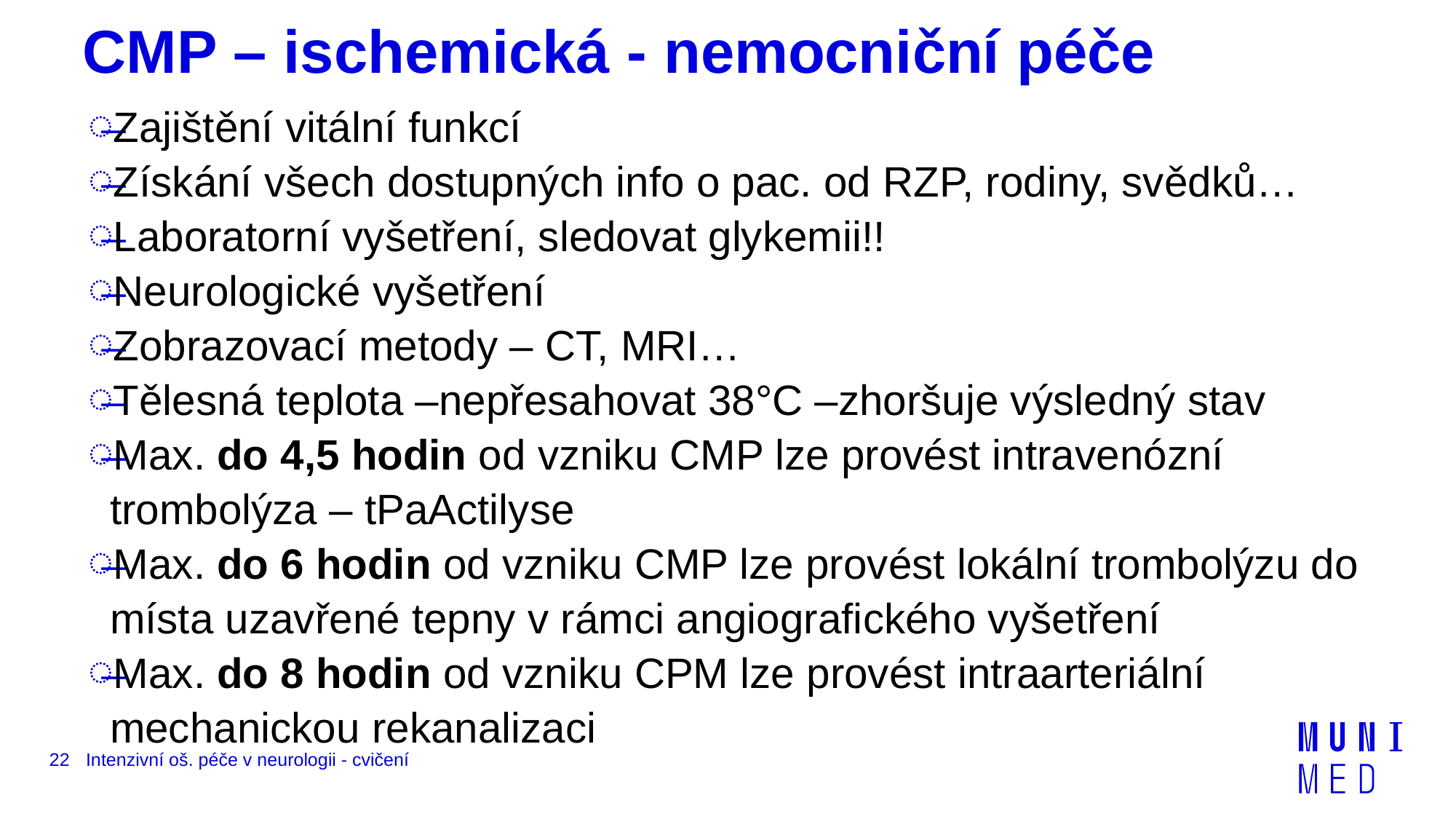

# CMP – ischemická - nemocniční péče
Zajištění vitální funkcí
Získání všech dostupných info o pac. od RZP, rodiny, svědků…
Laboratorní vyšetření, sledovat glykemii!!
Neurologické vyšetření
Zobrazovací metody – CT, MRI…
Tělesná teplota –nepřesahovat 38°C –zhoršuje výsledný stav
Max. do 4,5 hodin od vzniku CMP lze provést intravenózní trombolýza – tPaActilyse
Max. do 6 hodin od vzniku CMP lze provést lokální trombolýzu do místa uzavřené tepny v rámci angiografického vyšetření
Max. do 8 hodin od vzniku CPM lze provést intraarteriální mechanickou rekanalizaci

22
Intenzivní oš. péče v neurologii - cvičení